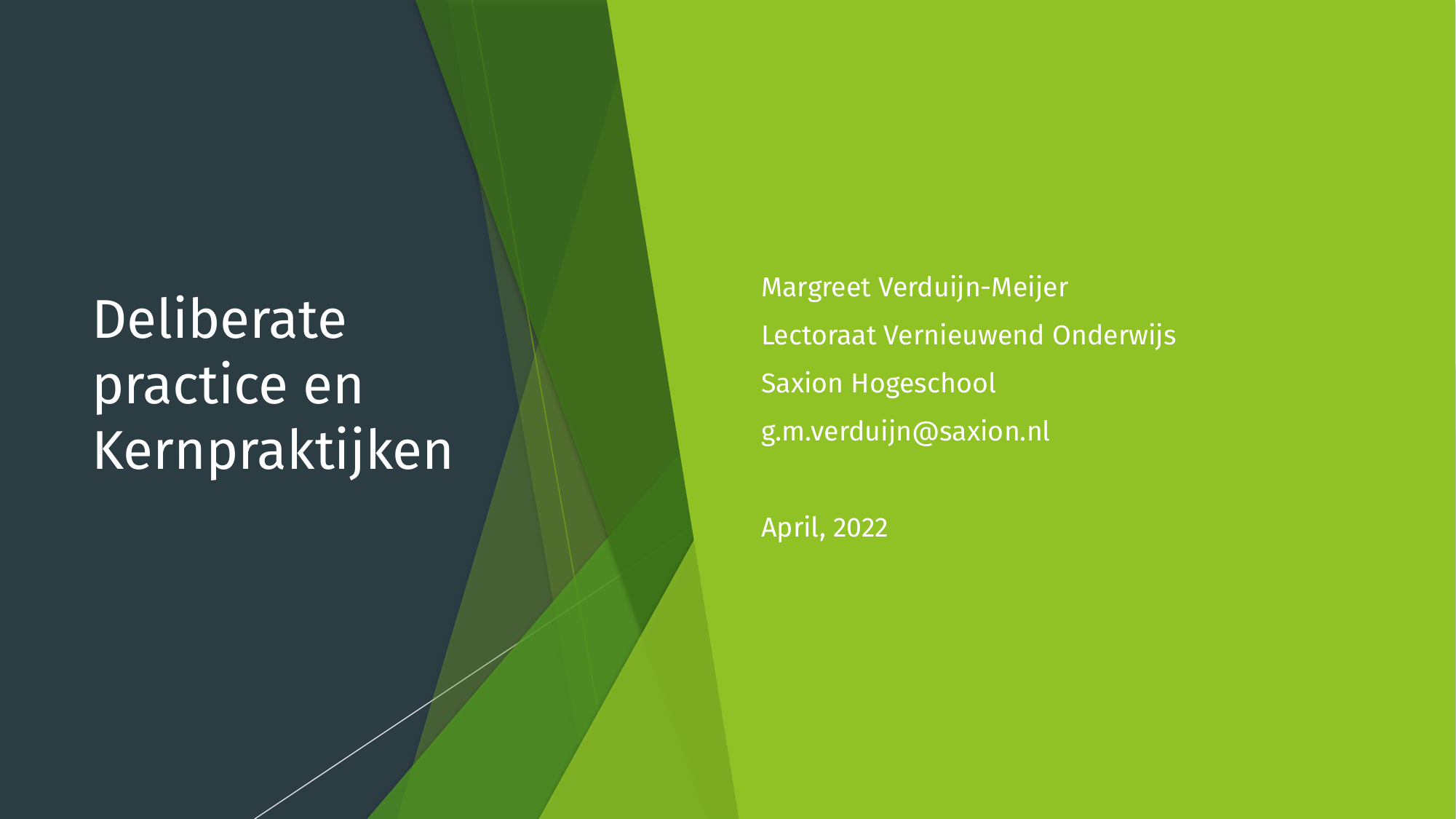

# Deliberate practice en Kernpraktijken

Margreet Verduijn-Meijer
Lectoraat Vernieuwend Onderwijs
Saxion Hogeschool
g.m.verduijn@saxion.nl

April, 2022